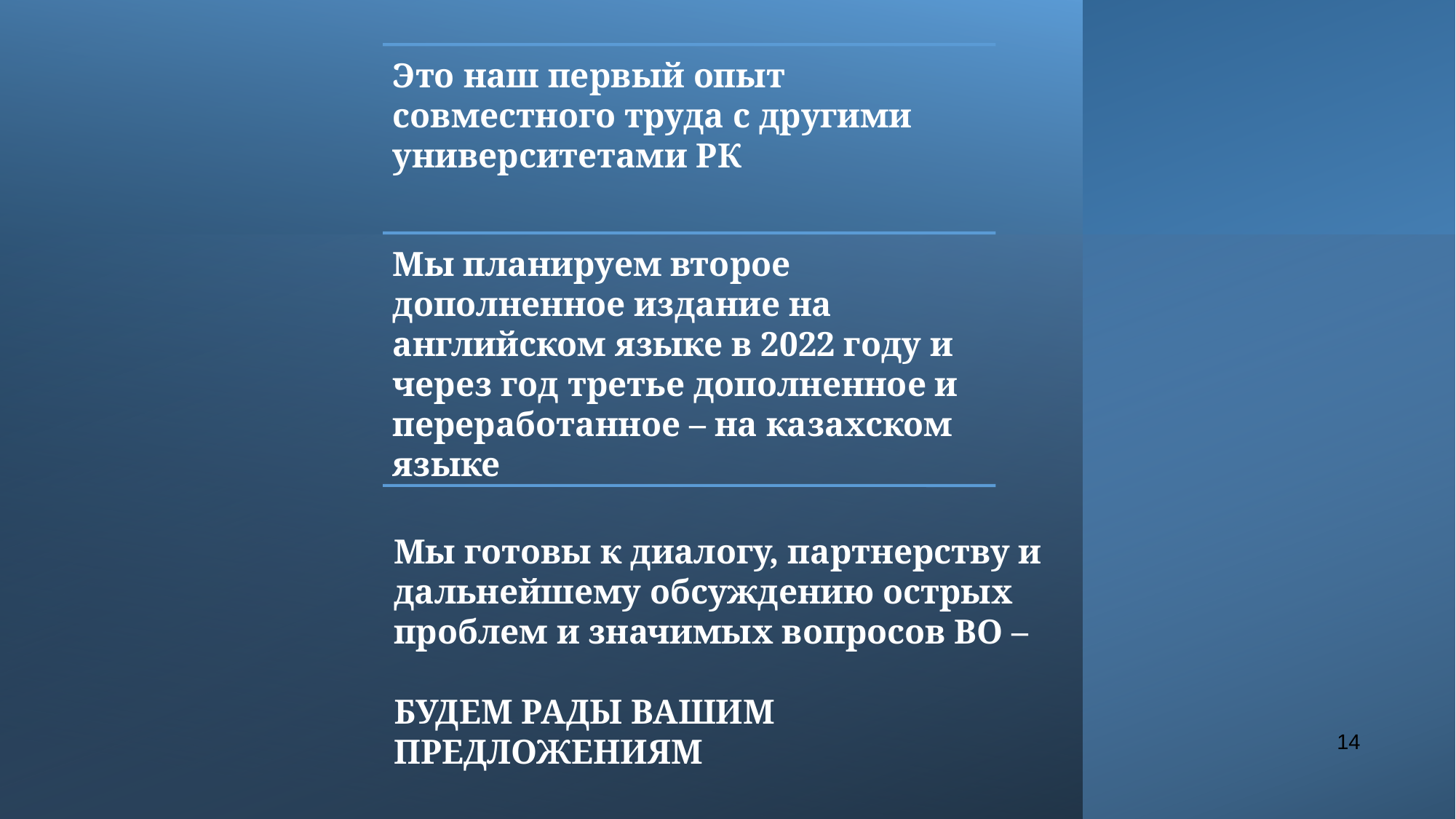

Это наш первый опыт совместного труда с другими университетами РК
Мы планируем второе дополненное издание на английском языке в 2022 году и через год третье дополненное и переработанное – на казахском языке

Мы готовы к диалогу, партнерству и дальнейшему обсуждению острых проблем и значимых вопросов ВО –

БУДЕМ РАДЫ ВАШИМ ПРЕДЛОЖЕНИЯМ
14